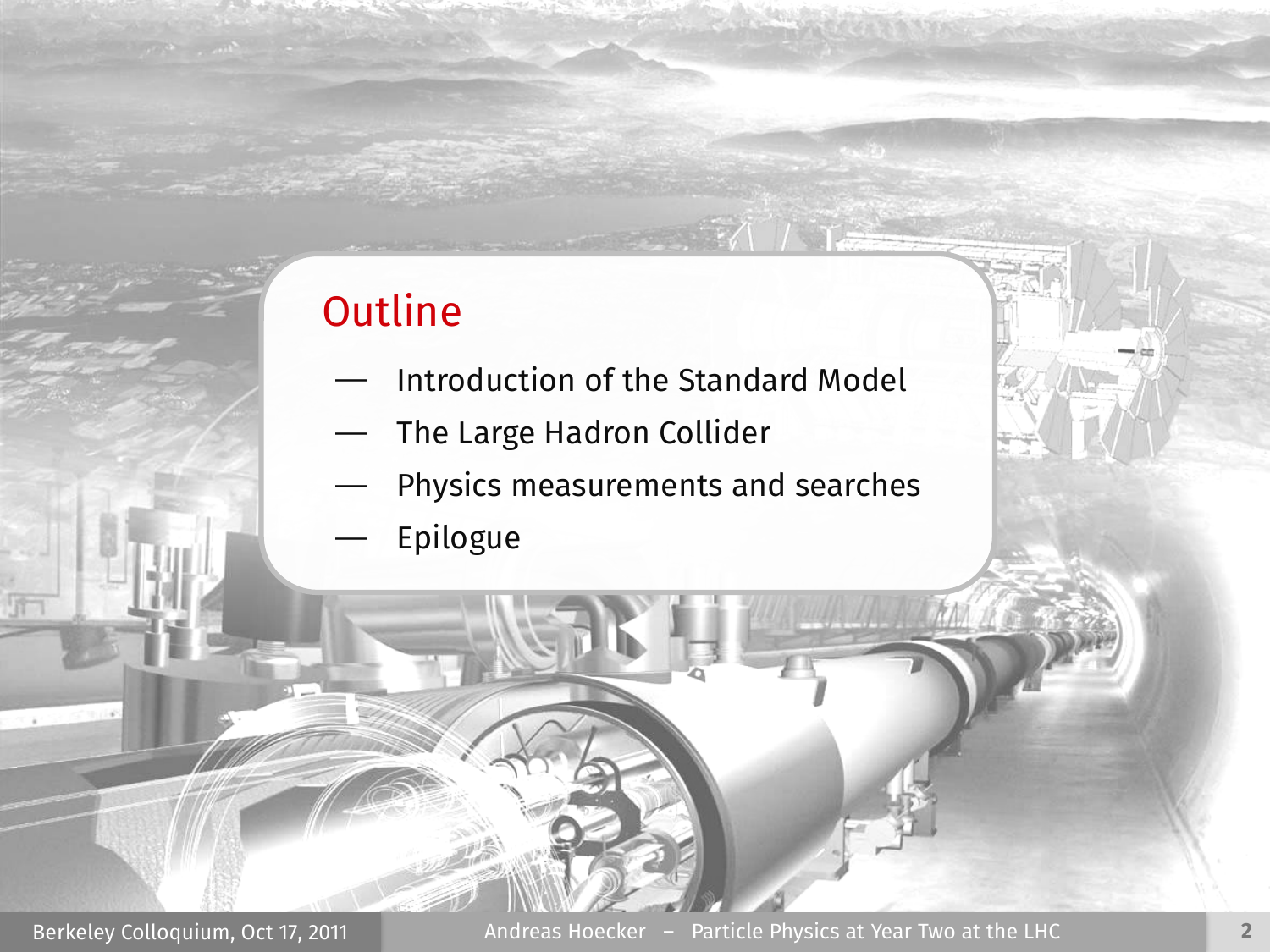

Outline
Introduction of the Standard Model
The Large Hadron Collider
Physics measurements and searches
Epilogue